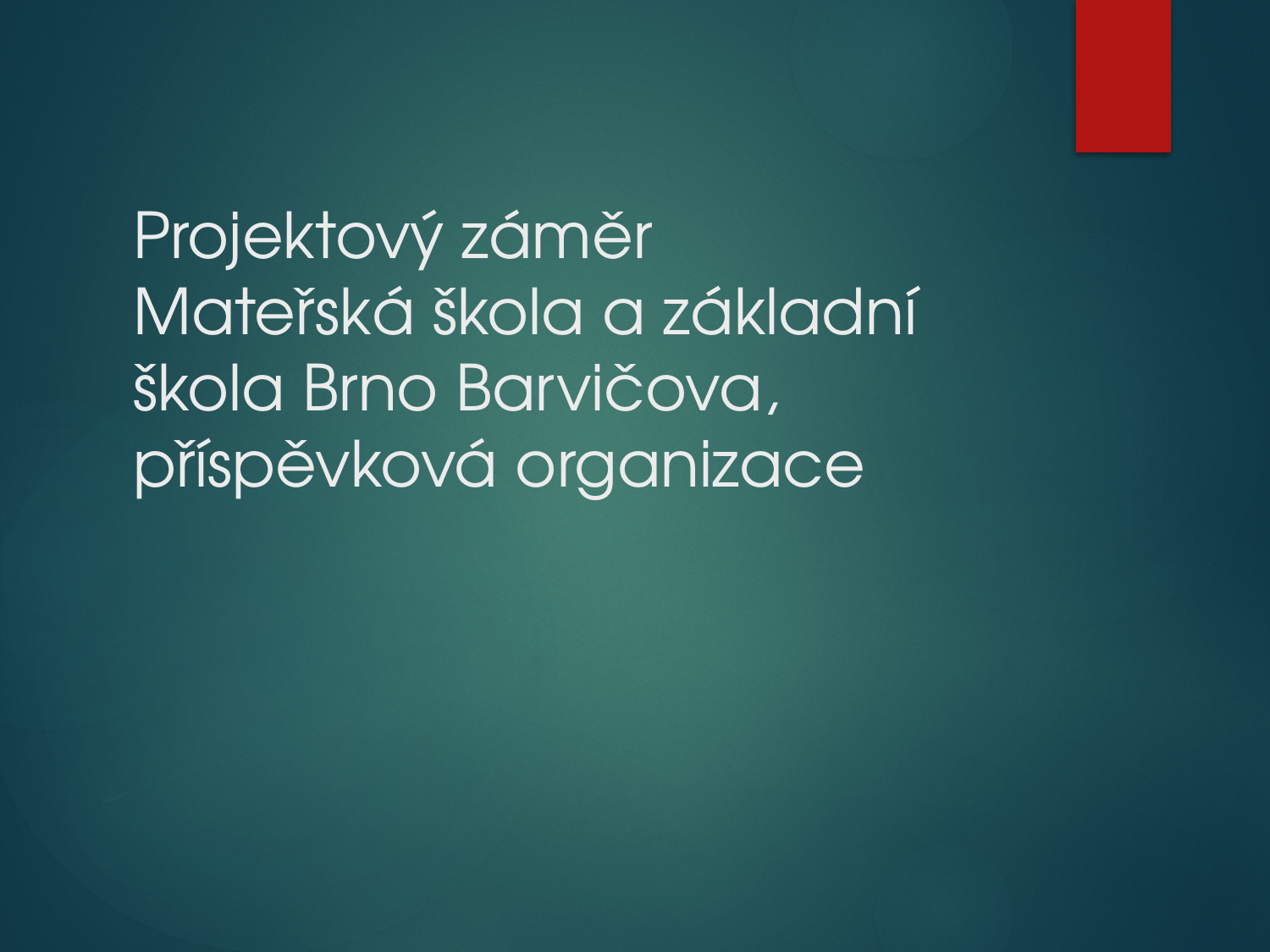

# Projektový záměr Mateřská škola a základní škola Brno Barvičova, příspěvková organizace